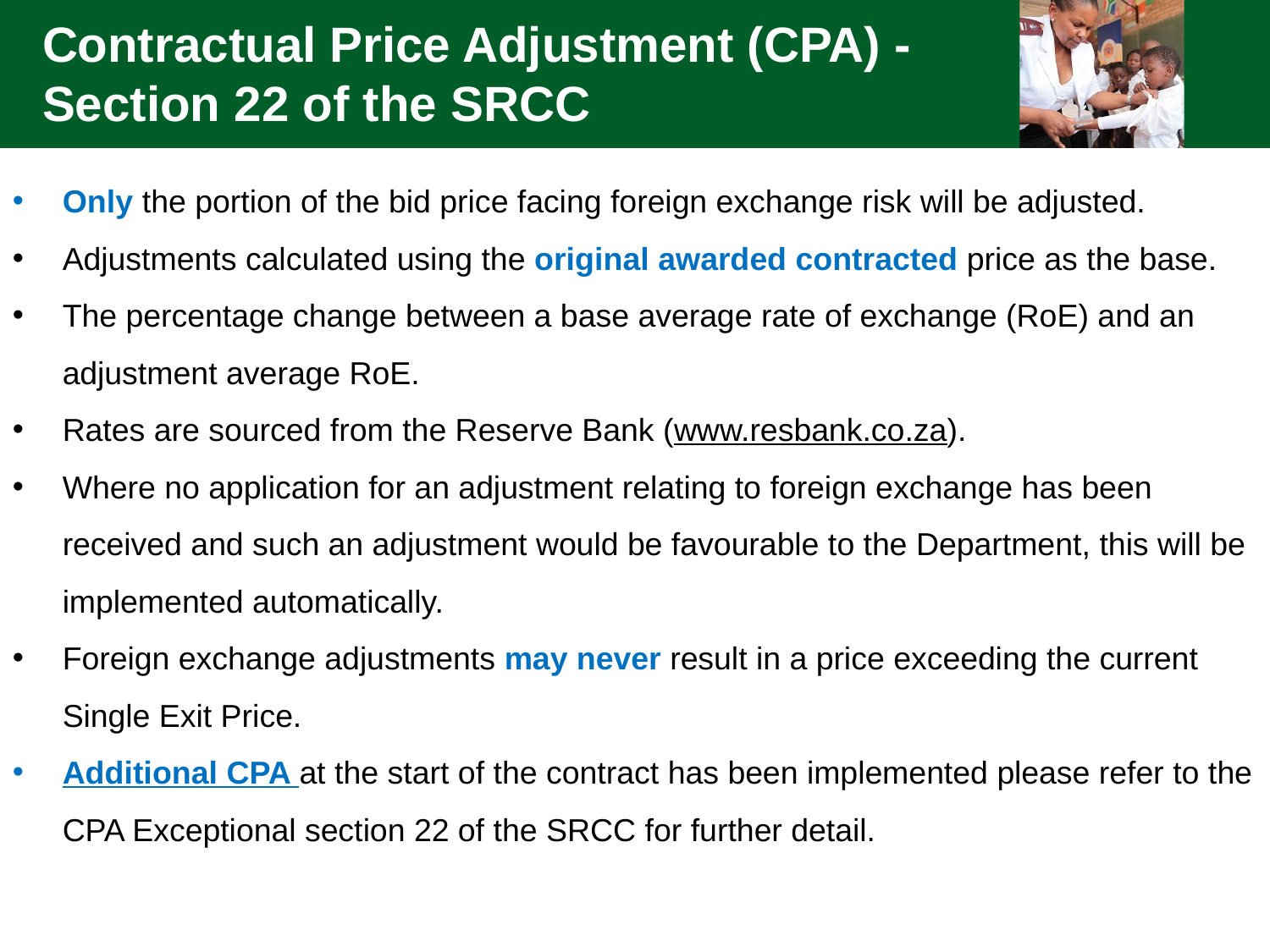

Contractual Price Adjustment (CPA) - Section 22 of the SRCC
Only the portion of the bid price facing foreign exchange risk will be adjusted.
Adjustments calculated using the original awarded contracted price as the base.
The percentage change between a base average rate of exchange (RoE) and an adjustment average RoE.
Rates are sourced from the Reserve Bank (www.resbank.co.za).
Where no application for an adjustment relating to foreign exchange has been received and such an adjustment would be favourable to the Department, this will be implemented automatically.
Foreign exchange adjustments may never result in a price exceeding the current Single Exit Price.
Additional CPA at the start of the contract has been implemented please refer to the CPA Exceptional section 22 of the SRCC for further detail.

39